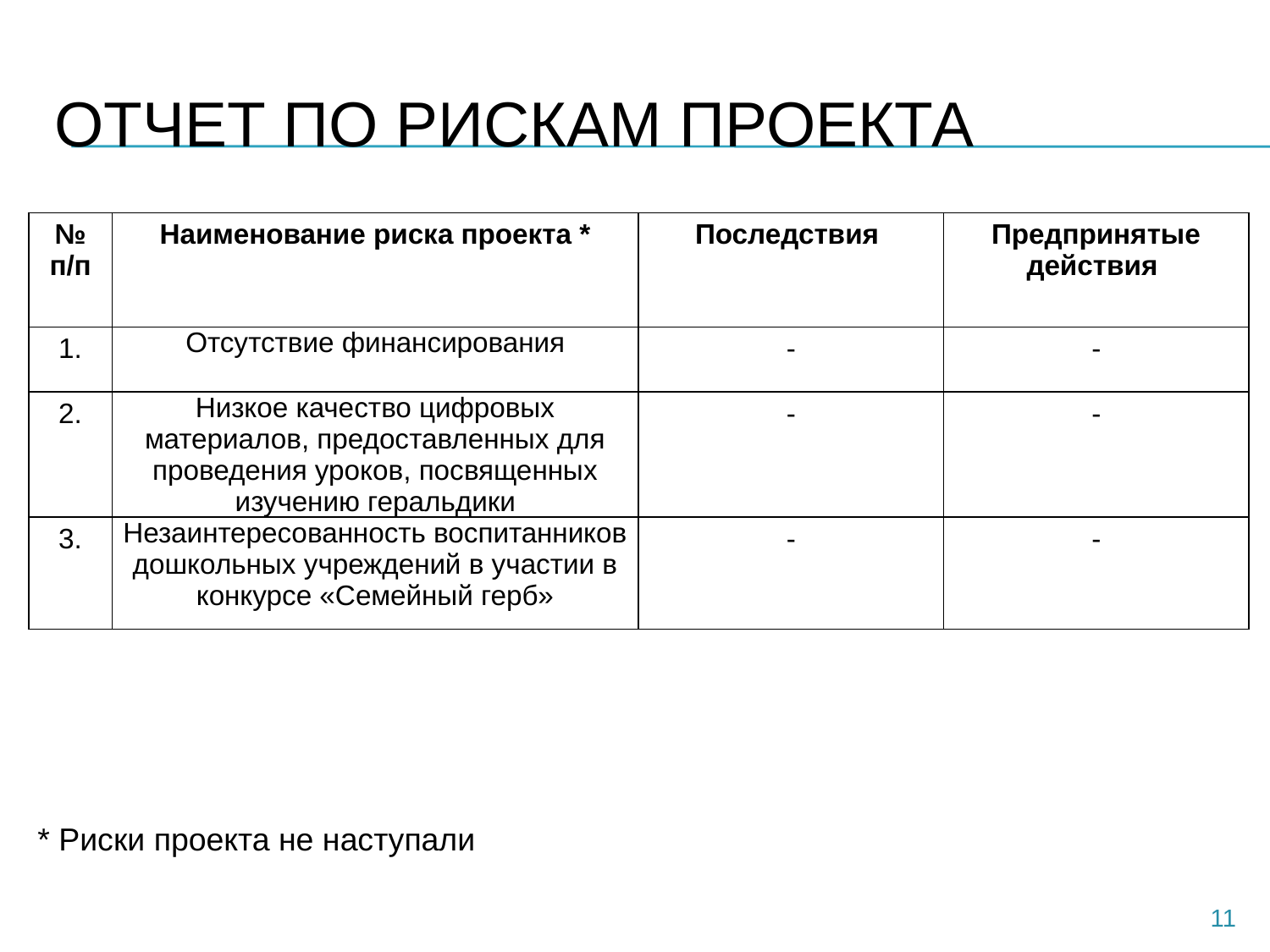

# Отчет по рискам проекта
| № п/п | Наименование риска проекта \* | Последствия | Предпринятые действия |
| --- | --- | --- | --- |
| 1. | Отсутствие финансирования | - | - |
| 2. | Низкое качество цифровых материалов, предоставленных для проведения уроков, посвященных изучению геральдики | - | - |
| 3. | Незаинтересованность воспитанников дошкольных учреждений в участии в конкурсе «Семейный герб» | - | - |
| \* Риски проекта не наступали |
| --- |
11